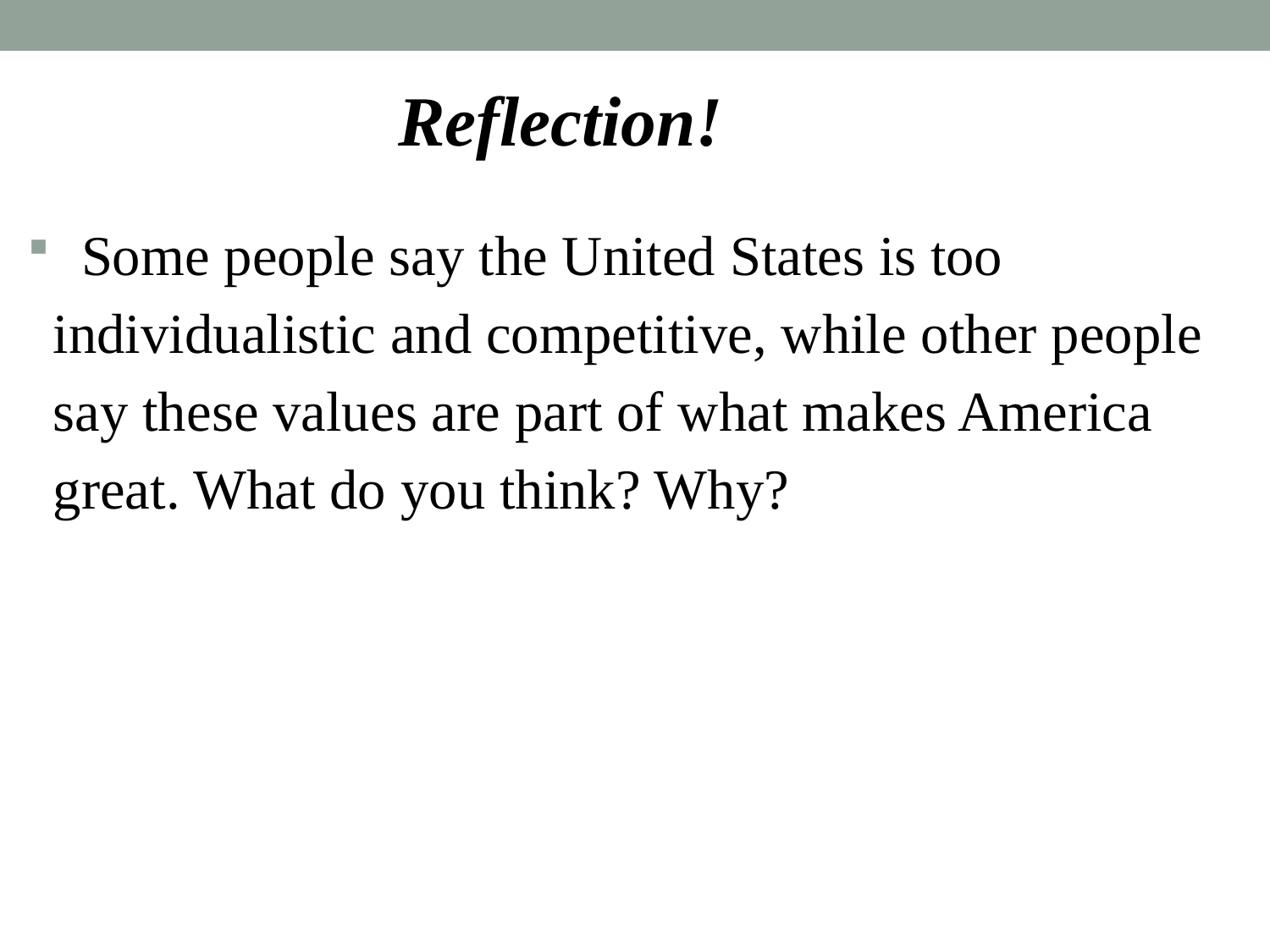

Reflection!
  Some people say the United States is too individualistic and competitive, while other people say these values are part of what makes America great. What do you think? Why?